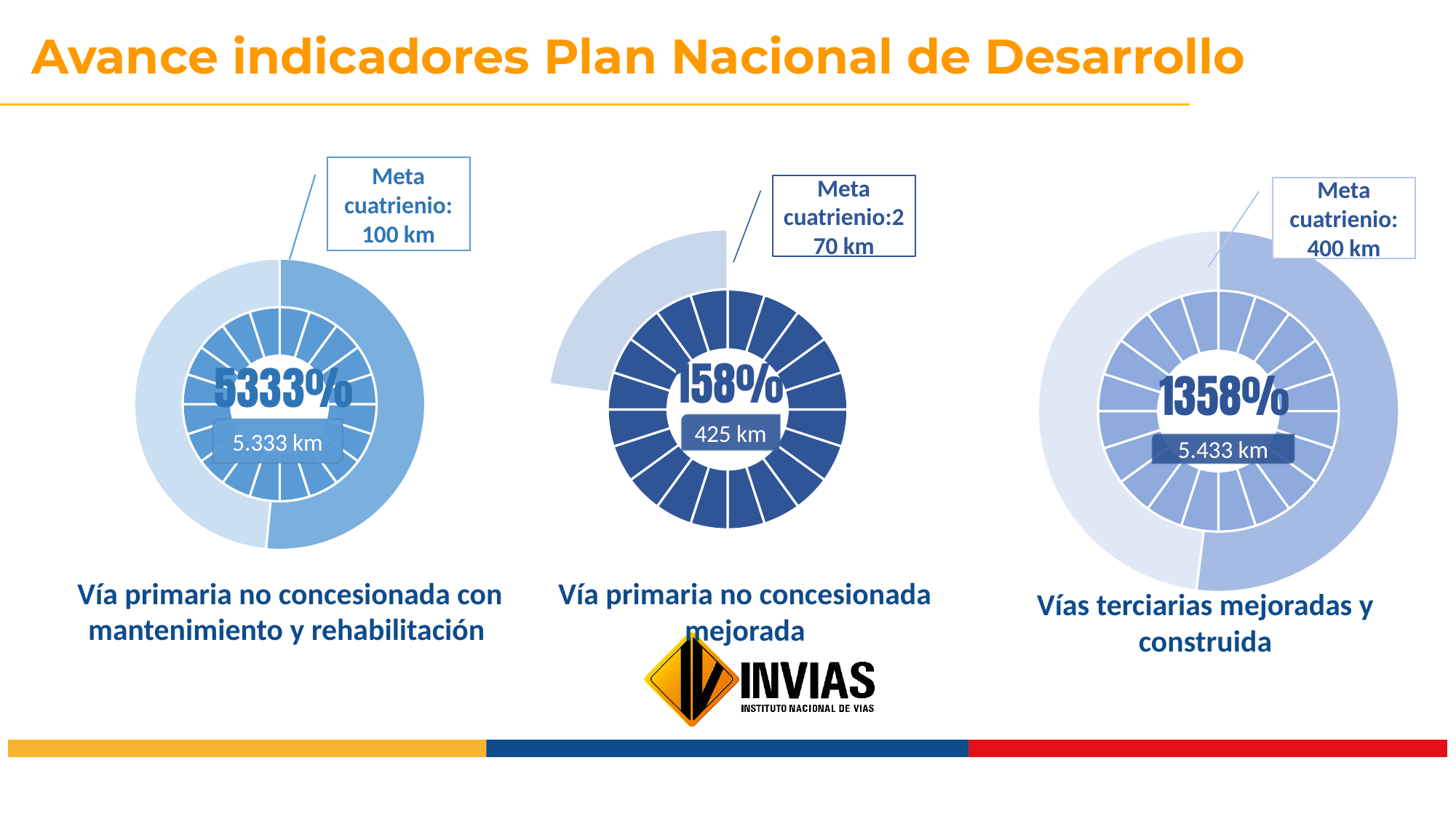

Avance indicadores Plan Nacional de Desarrollo
Meta cuatrienio: 100 km
Meta cuatrienio:270 km
Meta cuatrienio: 400 km

### Chart

| Category |  |  Vía primaria no concesionada con mantenimiento y rehabilitación |
|---|---|---|

### Chart

| Category |  | Vía primaria no concesionada mejorada |
|---|---|---|

### Chart

| Category |  | Vías terciarias mejoradas y construida |
|---|---|---|
158%
1358%
425 km
5.333 km
5.433 km
 Vía primaria no concesionada con mantenimiento y rehabilitación
Vías terciarias mejoradas y construida
Vía primaria no concesionada mejorada

### Chart

| Category |
|---|